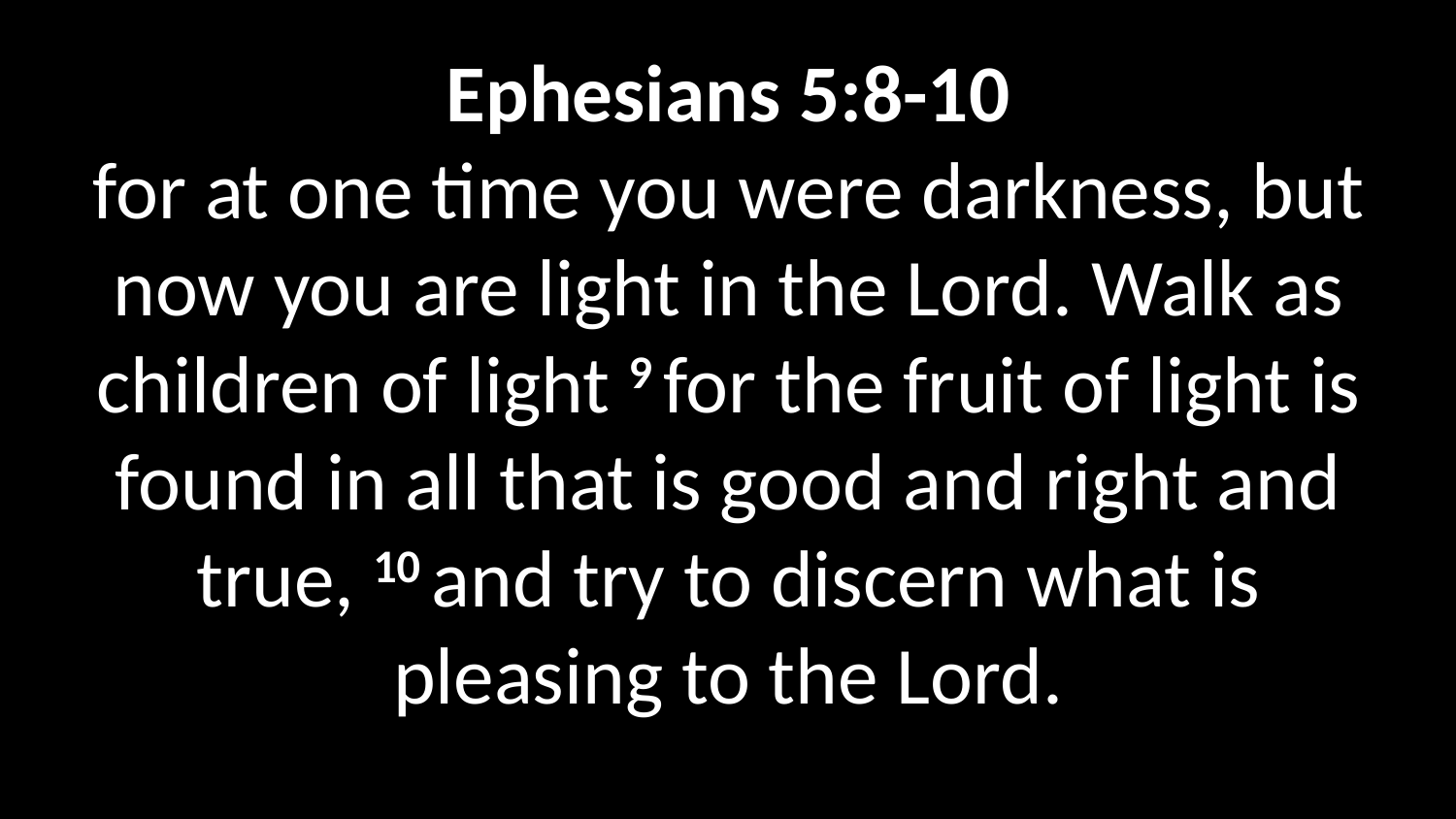

Ephesians 5:8-10
for at one time you were darkness, but now you are light in the Lord. Walk as children of light 9 for the fruit of light is found in all that is good and right and true, 10 and try to discern what is pleasing to the Lord.